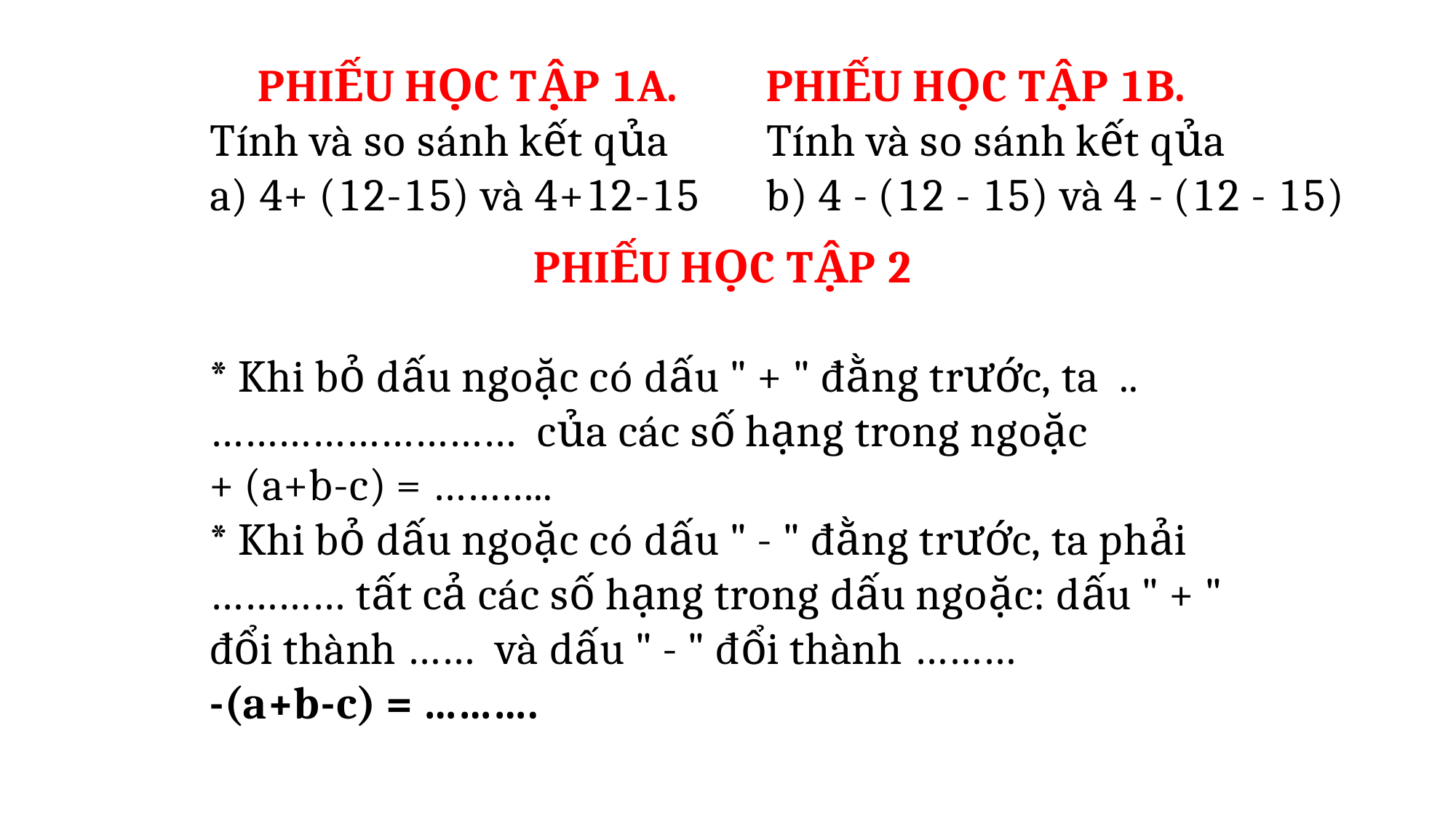

PHIẾU HỌC TẬP 1A.
Tính và so sánh kết qủa
a) 4+ (12-15) và 4+12-15
PHIẾU HỌC TẬP 1B.
Tính và so sánh kết qủa
b) 4 - (12 - 15) và 4 - (12 - 15)
PHIẾU HỌC TẬP 2

* Khi bỏ dấu ngoặc có dấu " + " đằng trước, ta  ..………………………  của các số hạng trong ngoặc
+ (a+b-c) = ………..
* Khi bỏ dấu ngoặc có dấu " - " đằng trước, ta phải ………… tất cả các số hạng trong dấu ngoặc: dấu " + " đổi thành ……  và dấu " - " đổi thành ………
-(a+b-c) = ……….